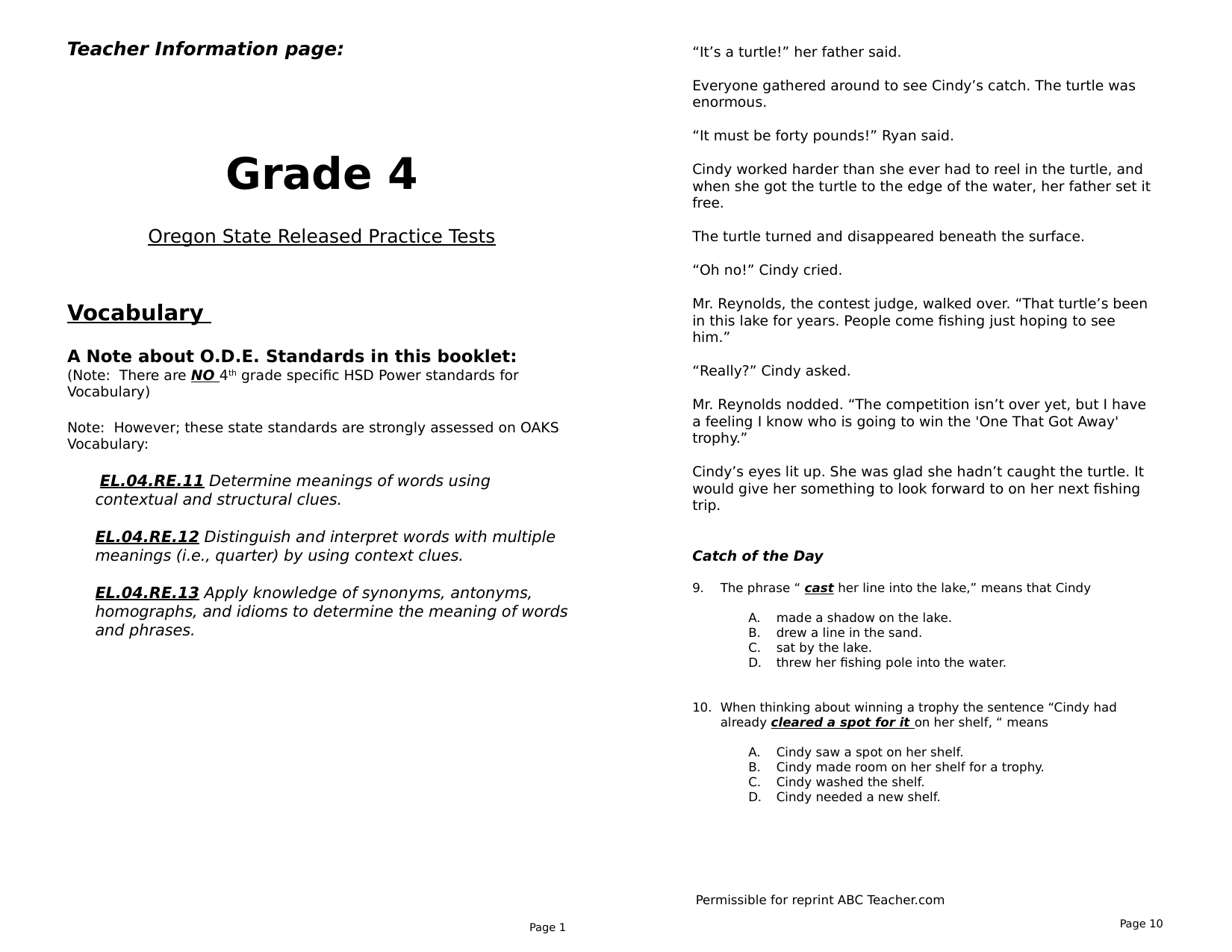

Teacher Information page:
“It’s a turtle!” her father said.

Everyone gathered around to see Cindy’s catch. The turtle was enormous.

“It must be forty pounds!” Ryan said.

Cindy worked harder than she ever had to reel in the turtle, and when she got the turtle to the edge of the water, her father set it free.

The turtle turned and disappeared beneath the surface.

“Oh no!” Cindy cried.

Mr. Reynolds, the contest judge, walked over. “That turtle’s been in this lake for years. People come fishing just hoping to see him.”

“Really?” Cindy asked.

Mr. Reynolds nodded. “The competition isn’t over yet, but I have a feeling I know who is going to win the 'One That Got Away' trophy.”

Cindy’s eyes lit up. She was glad she hadn’t caught the turtle. It would give her something to look forward to on her next fishing trip.

Catch of the Day

The phrase “ cast her line into the lake,” means that Cindy

made a shadow on the lake.
drew a line in the sand.
sat by the lake.
threw her fishing pole into the water.

When thinking about winning a trophy the sentence “Cindy had already cleared a spot for it on her shelf, “ means

Cindy saw a spot on her shelf.
Cindy made room on her shelf for a trophy.
Cindy washed the shelf.
Cindy needed a new shelf.

Grade 4

Oregon State Released Practice Tests

Vocabulary

A Note about O.D.E. Standards in this booklet:
(Note:  There are NO 4th grade specific HSD Power standards for  Vocabulary)

Note:  However; these state standards are strongly assessed on OAKS Vocabulary:

 EL.04.RE.11 Determine meanings of words using contextual and structural clues.

EL.04.RE.12 Distinguish and interpret words with multiple meanings (i.e., quarter) by using context clues.

EL.04.RE.13 Apply knowledge of synonyms, antonyms, homographs, and idioms to determine the meaning of words and phrases.
Permissible for reprint ABC Teacher.com
Page 10
Page 1